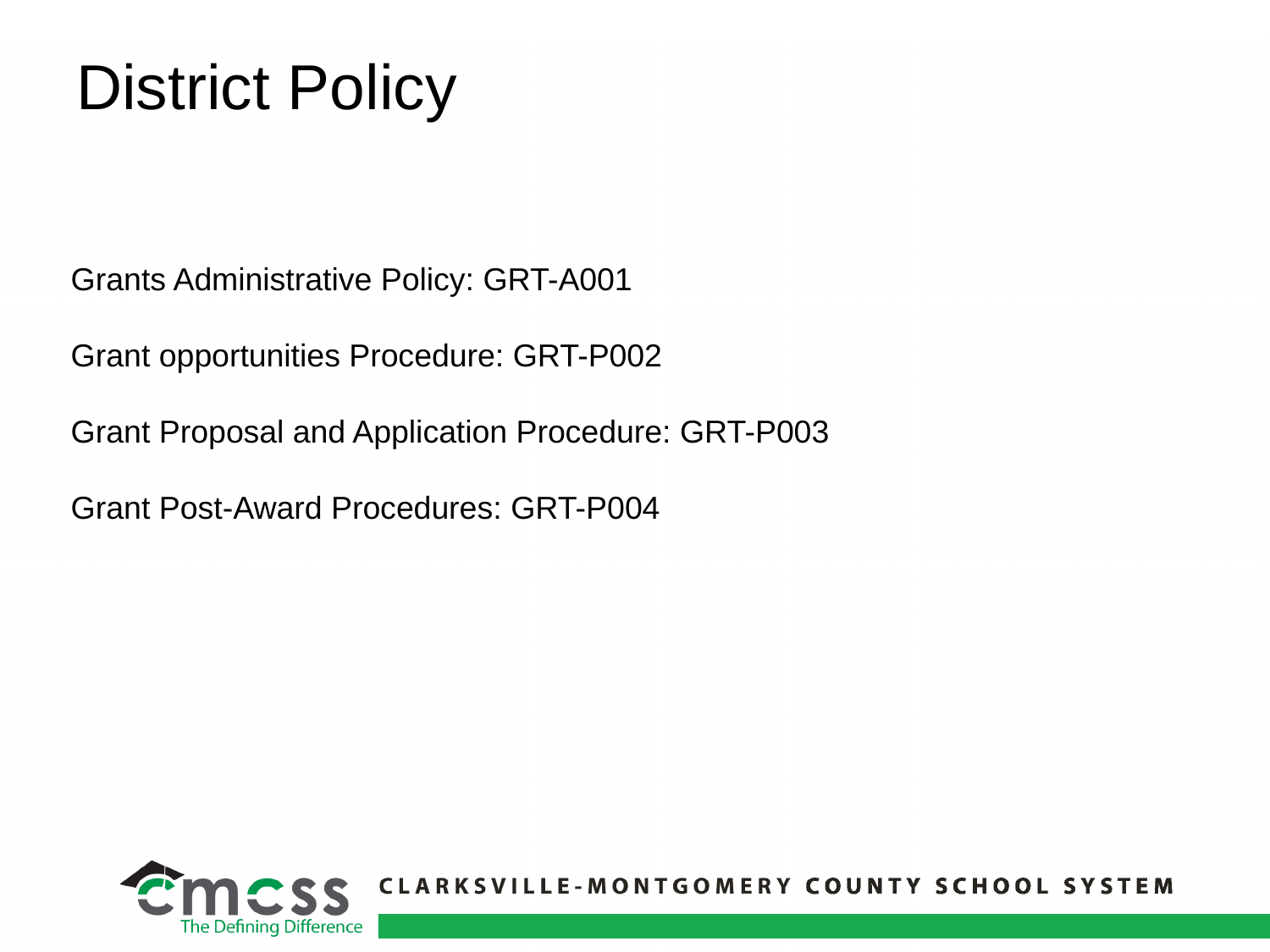

# District Policy
Grants Administrative Policy: GRT-A001

Grant opportunities Procedure: GRT-P002

Grant Proposal and Application Procedure: GRT-P003

Grant Post-Award Procedures: GRT-P004